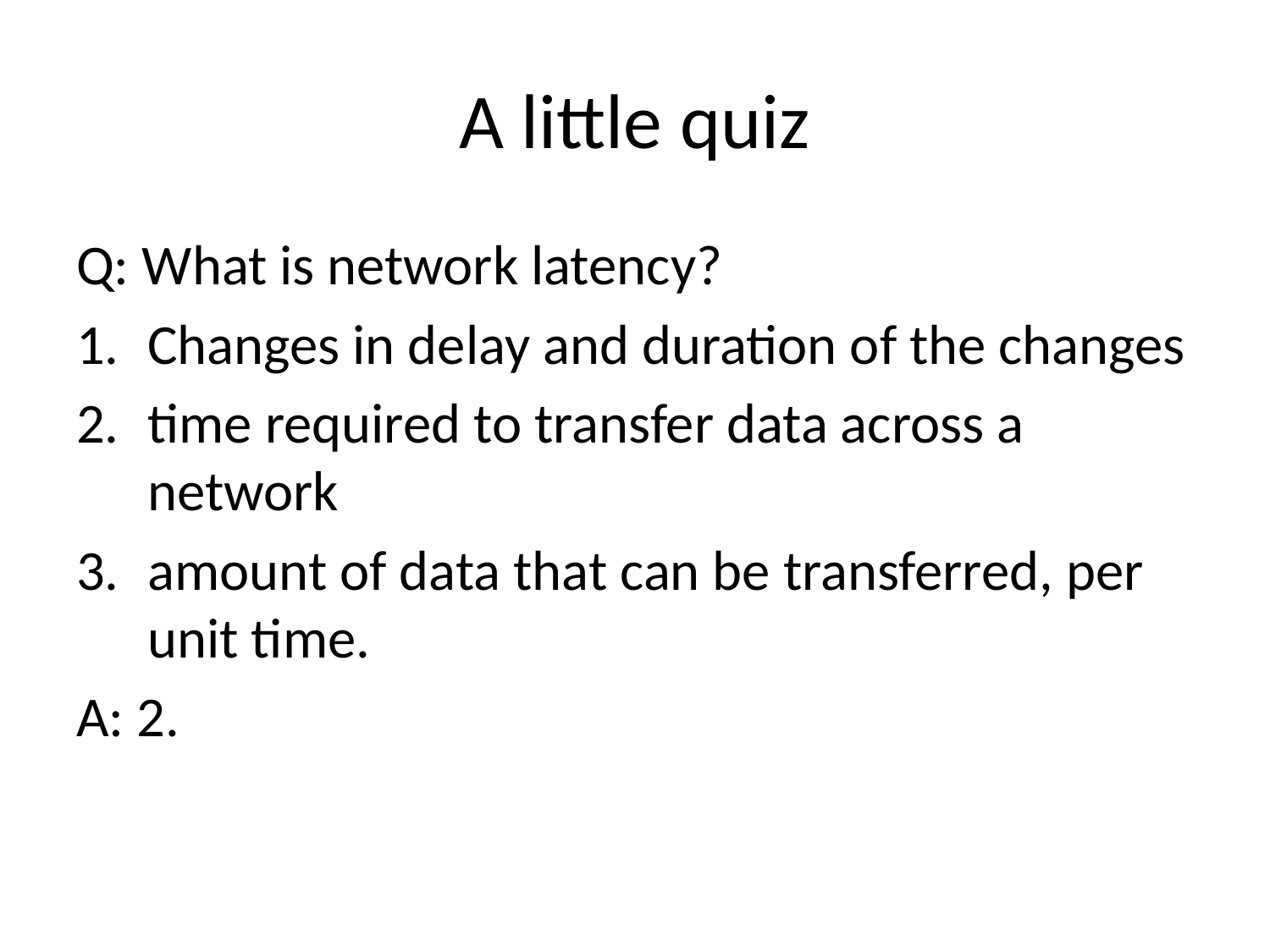

# A little quiz
Q: What is network latency?
Changes in delay and duration of the changes
time required to transfer data across a network
amount of data that can be transferred, per unit time.
A: 2.